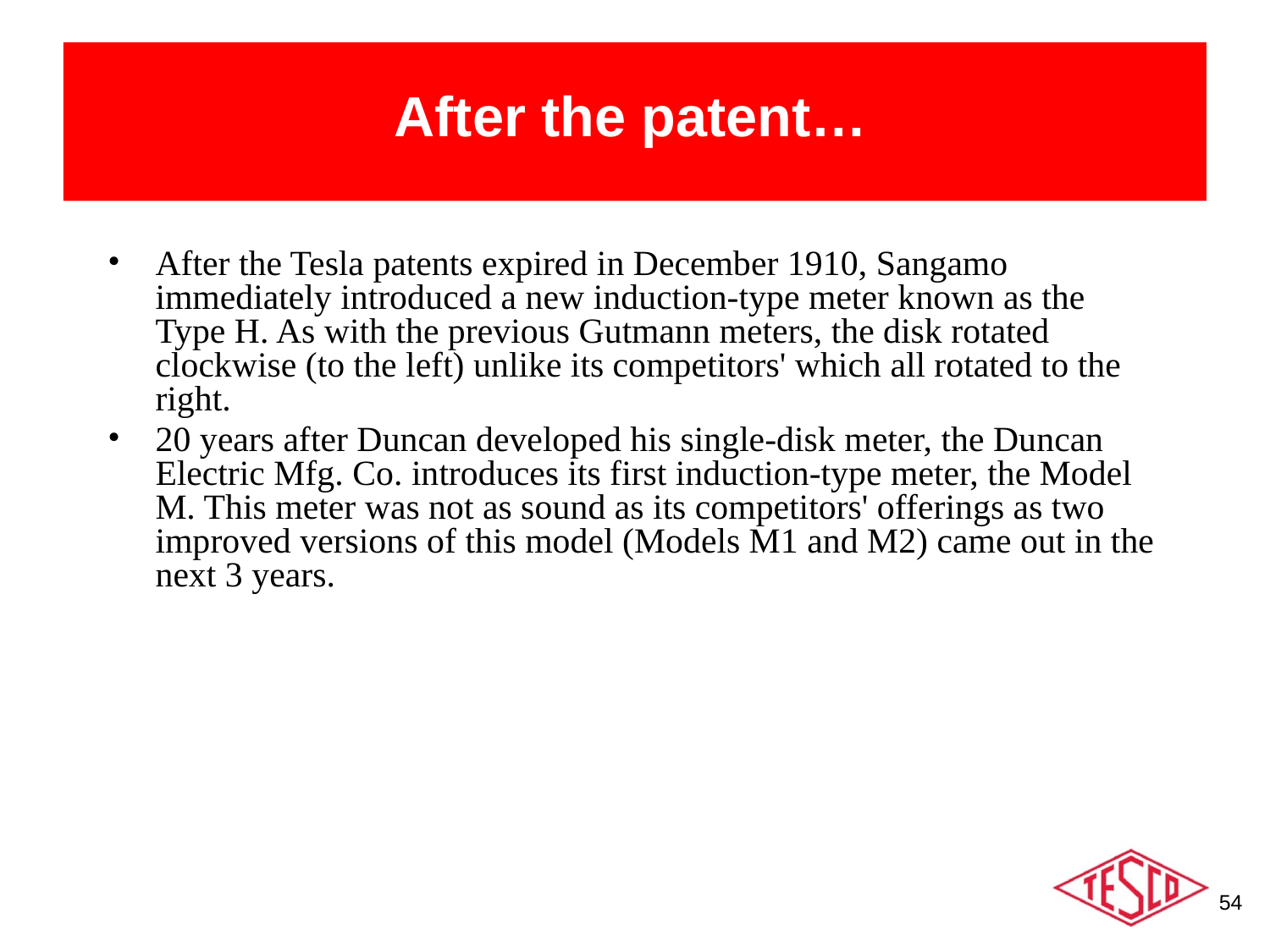

# After the patent…
After the Tesla patents expired in December 1910, Sangamo immediately introduced a new induction-type meter known as the Type H. As with the previous Gutmann meters, the disk rotated clockwise (to the left) unlike its competitors' which all rotated to the right.
20 years after Duncan developed his single-disk meter, the Duncan Electric Mfg. Co. introduces its first induction-type meter, the Model M. This meter was not as sound as its competitors' offerings as two improved versions of this model (Models M1 and M2) came out in the next 3 years.